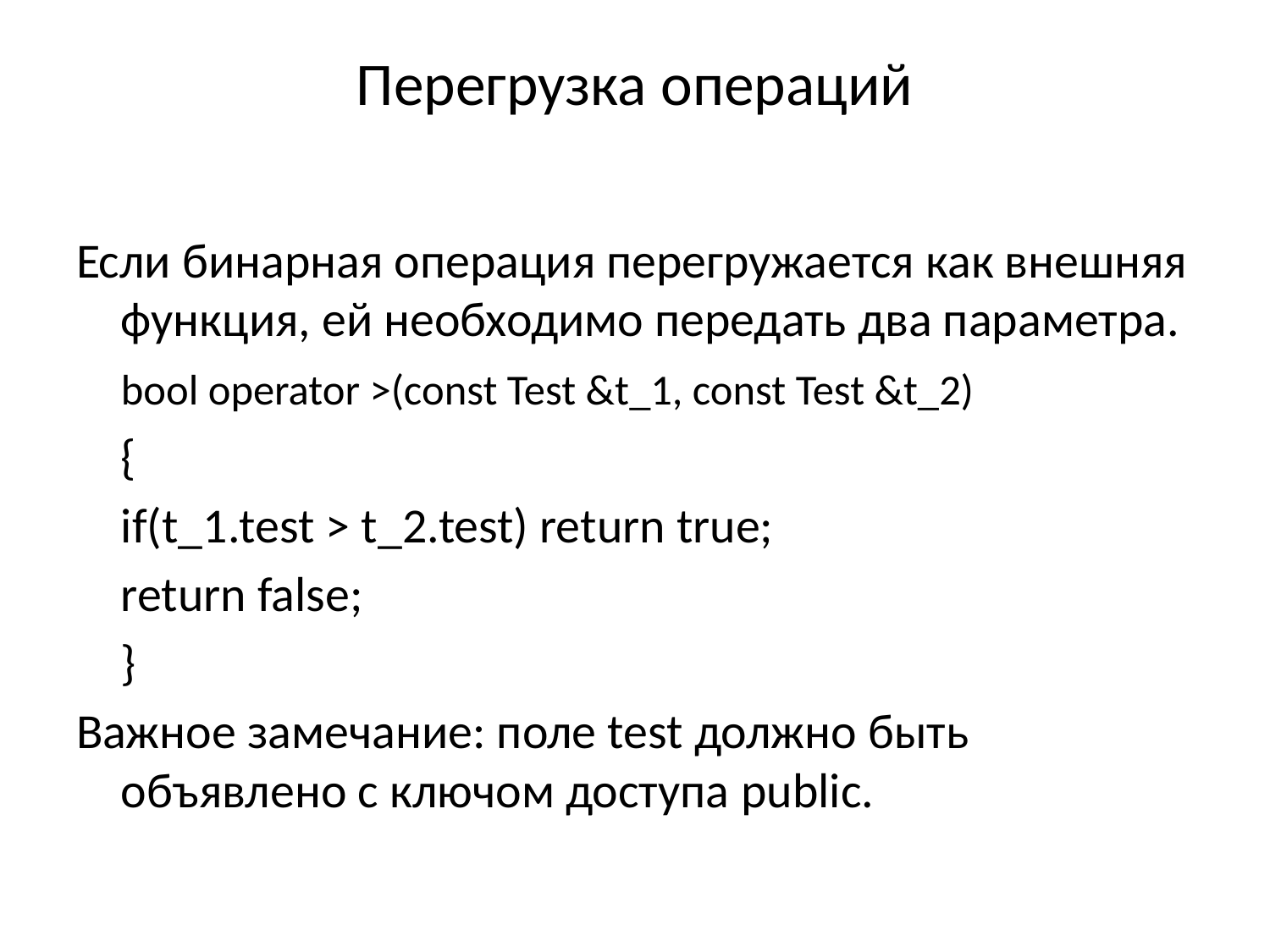

# Перегрузка операций
Если бинарная операция перегружается как внешняя функция, ей необходимо передать два параметра.
	bool operator >(const Test &t_1, const Test &t_2)
	{
		if(t_1.test > t_2.test) return true;
		return false;
	}
Важное замечание: поле test должно быть объявлено с ключом доступа public.